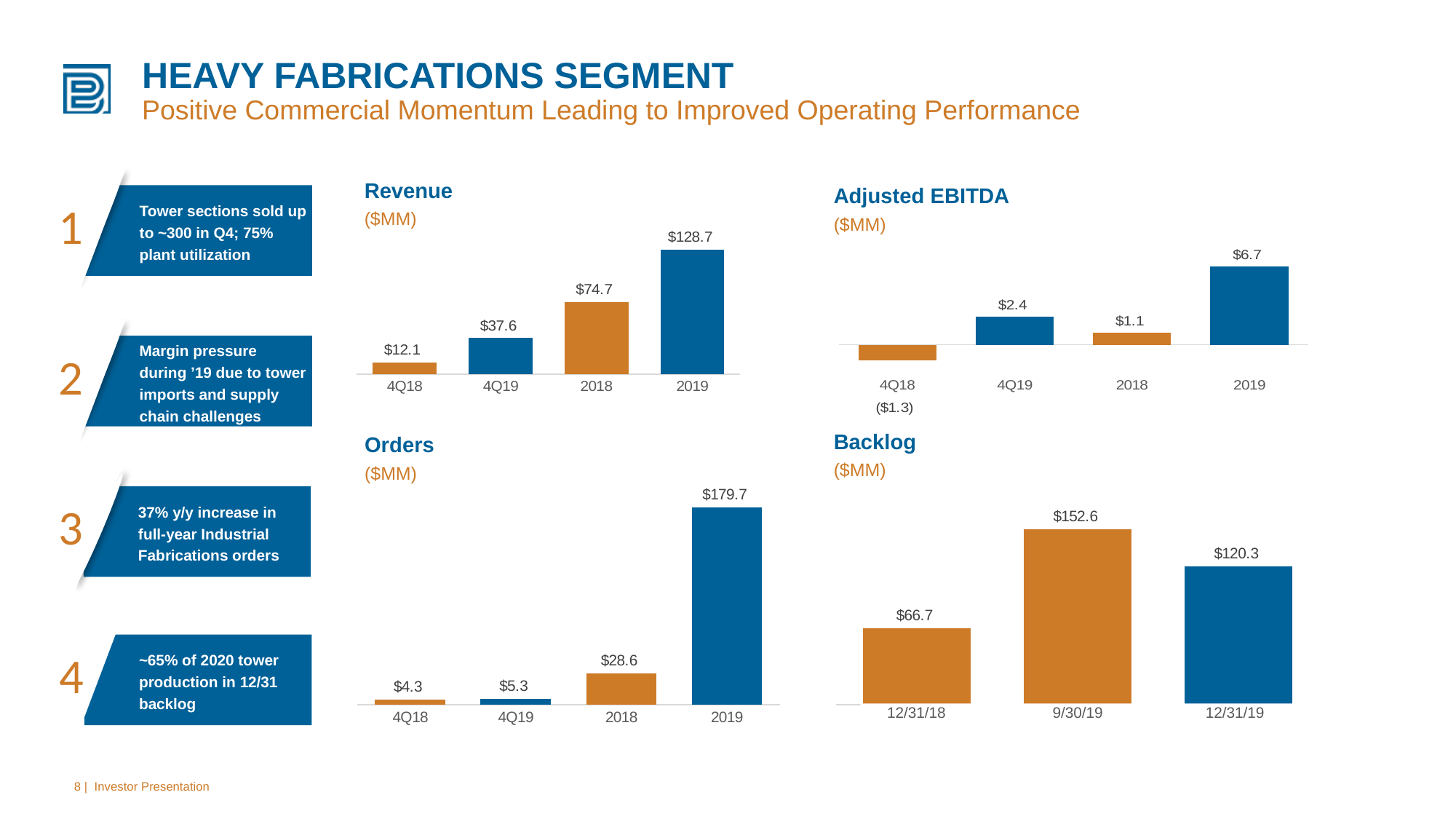

# HEAVY FABRICATIONS SEGMENT Positive Commercial Momentum Leading to Improved Operating Performance

Tower sections sold up to ~300 in Q4; 75% plant utilization
1
Margin pressure during ’19 due to tower imports and supply chain challenges
2
37% y/y increase in full-year Industrial Fabrications orders
3
Revenue
($MM)
Adjusted EBITDA
($MM)

### Chart

| Category | Total Revenue ($MM) |
|---|---|
| 4Q18 | 12.1 |
| 4Q19 | 37.6 |
| 2018 | 74.7 |
| 2019 | 128.7 |

### Chart

| Category | Adjusted EBITDA ($MM) |
|---|---|
| 4Q18 | -1.3439999999999996 |
| 4Q19 | 2.4 |
| 2018 | 1.0539999999999998 |
| 2019 | 6.685613 |
Backlog
($MM)
Orders
($MM)

### Chart

| Category | Segment Orders ($MM) |
|---|---|
| 4Q18 | 4.288 |
| 4Q19 | 5.259 |
| 2018 | 28.604 |
| 2019 | 179.656 |

### Chart

| Category | Segment Backlog ($MM) |
|---|---|
| Dec. 31, 2018 | 66.7 |
| Sept. 30, 2019 | 152.6 |
| Dec. 31, 2019 | 120.3 |

~65% of 2020 tower production in 12/31 backlog
4
12/31/18
9/30/19
12/31/19

8 |  Investor Presentation